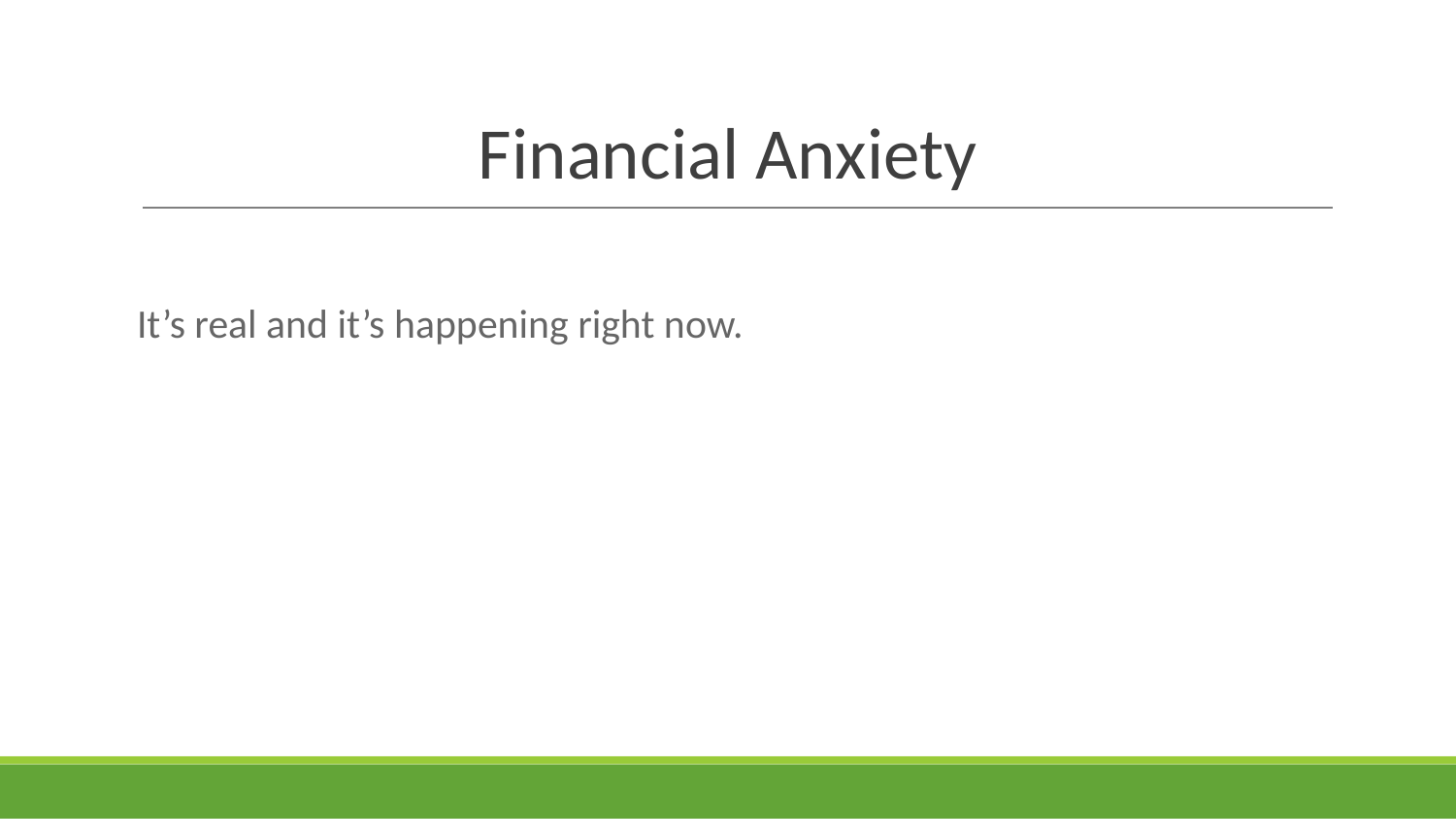

# Financial Anxiety

It’s real and it’s happening right now.